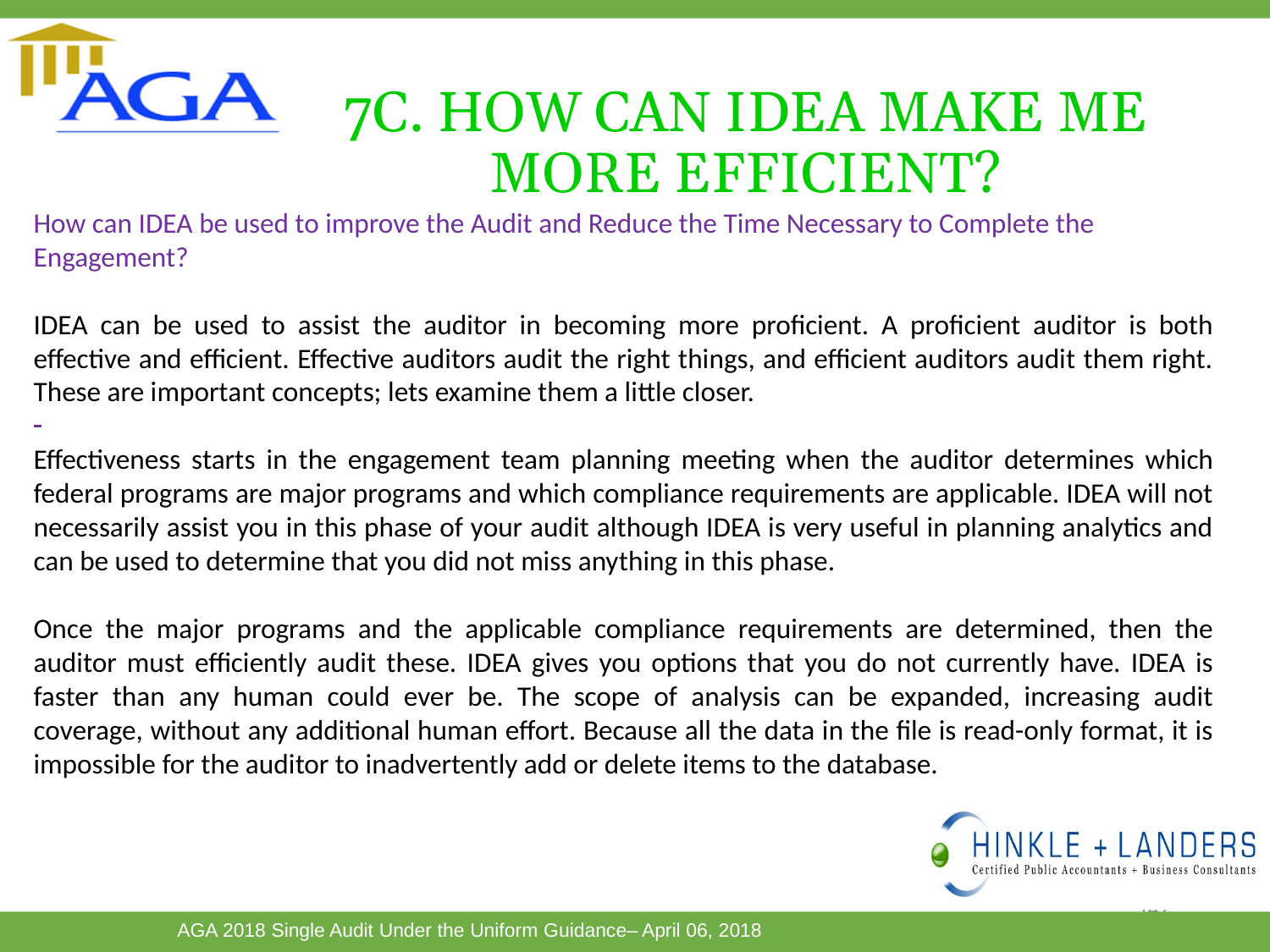

7C. HOW CAN IDEA MAKE ME MORE EFFICIENT?

How can IDEA be used to improve the Audit and Reduce the Time Necessary to Complete the
Engagement?

IDEA can be used to assist the auditor in becoming more proficient. A proficient auditor is both effective and efficient. Effective auditors audit the right things, and efficient auditors audit them right. These are important concepts; lets examine them a little closer.

Effectiveness starts in the engagement team planning meeting when the auditor determines which federal programs are major programs and which compliance requirements are applicable. IDEA will not necessarily assist you in this phase of your audit although IDEA is very useful in planning analytics and can be used to determine that you did not miss anything in this phase.

Once the major programs and the applicable compliance requirements are determined, then the auditor must efficiently audit these. IDEA gives you options that you do not currently have. IDEA is faster than any human could ever be. The scope of analysis can be expanded, increasing audit coverage, without any additional human effort. Because all the data in the file is read-only format, it is impossible for the auditor to inadvertently add or delete items to the database.
142
This Photo by Unknown Author is licensed under CC BY-SA